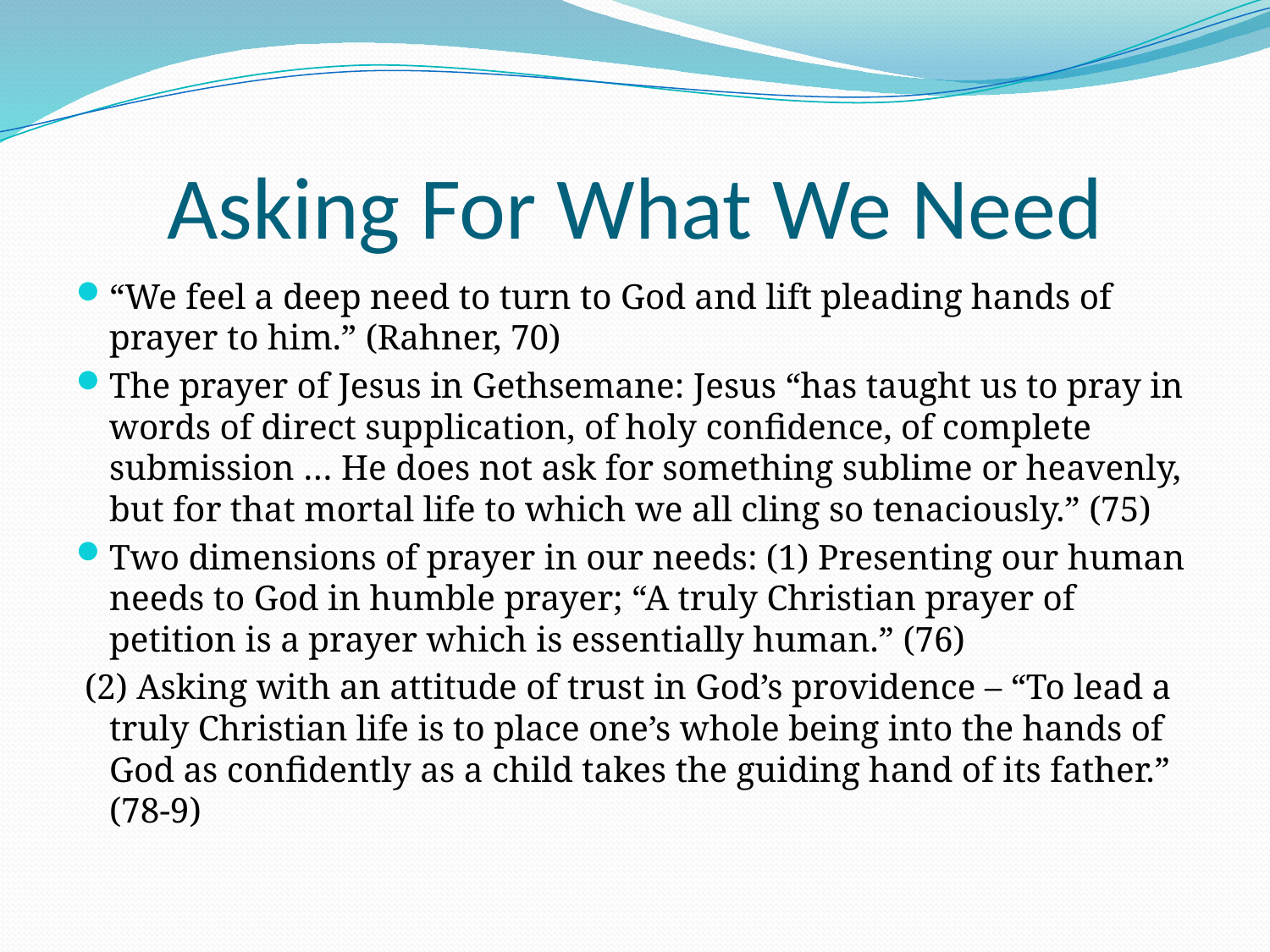

# Asking For What We Need
“We feel a deep need to turn to God and lift pleading hands of prayer to him.” (Rahner, 70)
The prayer of Jesus in Gethsemane: Jesus “has taught us to pray in words of direct supplication, of holy confidence, of complete submission … He does not ask for something sublime or heavenly, but for that mortal life to which we all cling so tenaciously.” (75)
Two dimensions of prayer in our needs: (1) Presenting our human needs to God in humble prayer; “A truly Christian prayer of petition is a prayer which is essentially human.” (76)
 (2) Asking with an attitude of trust in God’s providence – “To lead a truly Christian life is to place one’s whole being into the hands of God as confidently as a child takes the guiding hand of its father.” (78-9)